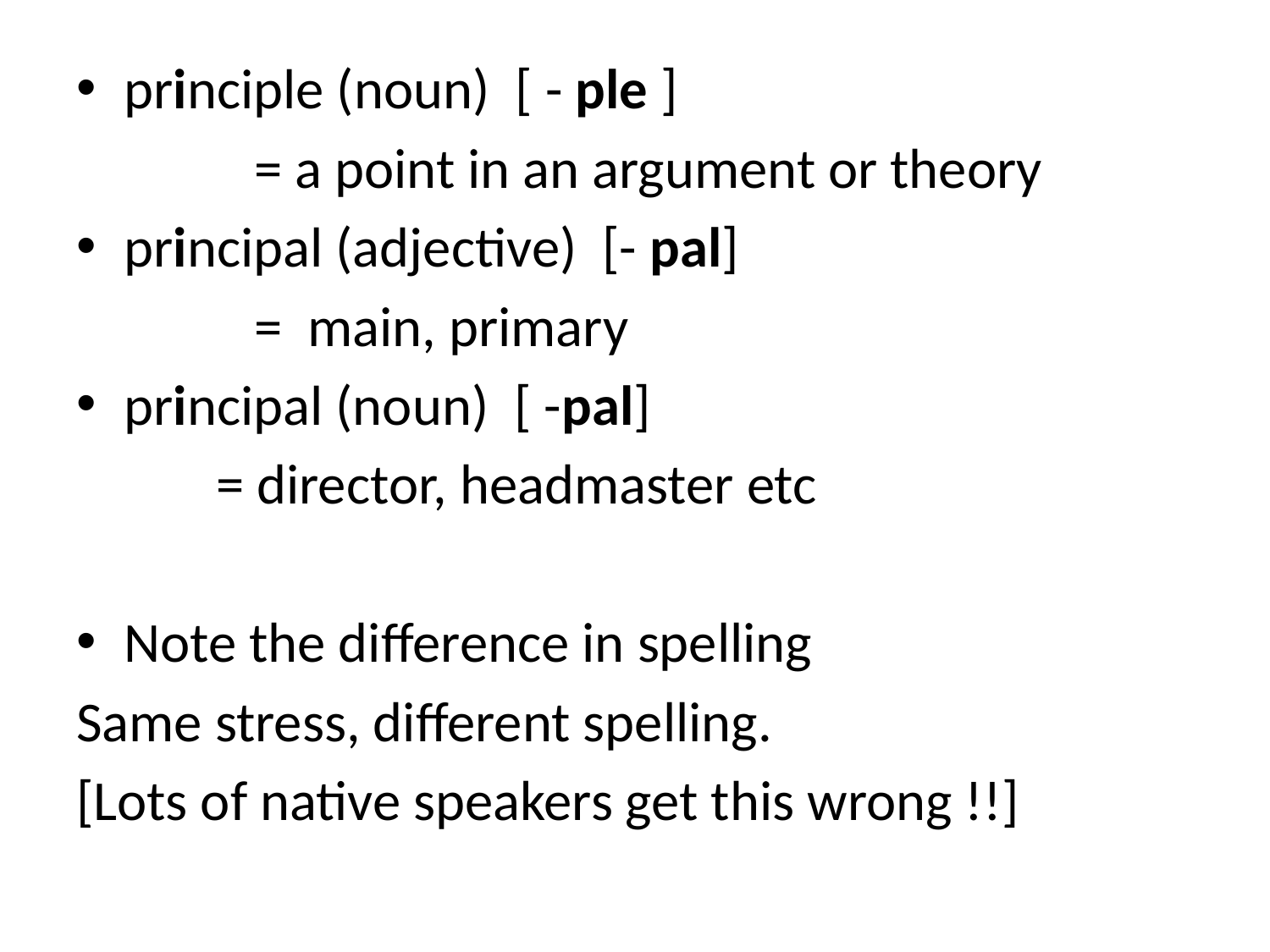

principle (noun)  [ - ple ]
              = a point in an argument or theory
principal (adjective)  [- pal]
              =  main, primary
principal (noun)  [ -pal]
           = director, headmaster etc

Note the difference in spelling
Same stress, different spelling.
[Lots of native speakers get this wrong !!]